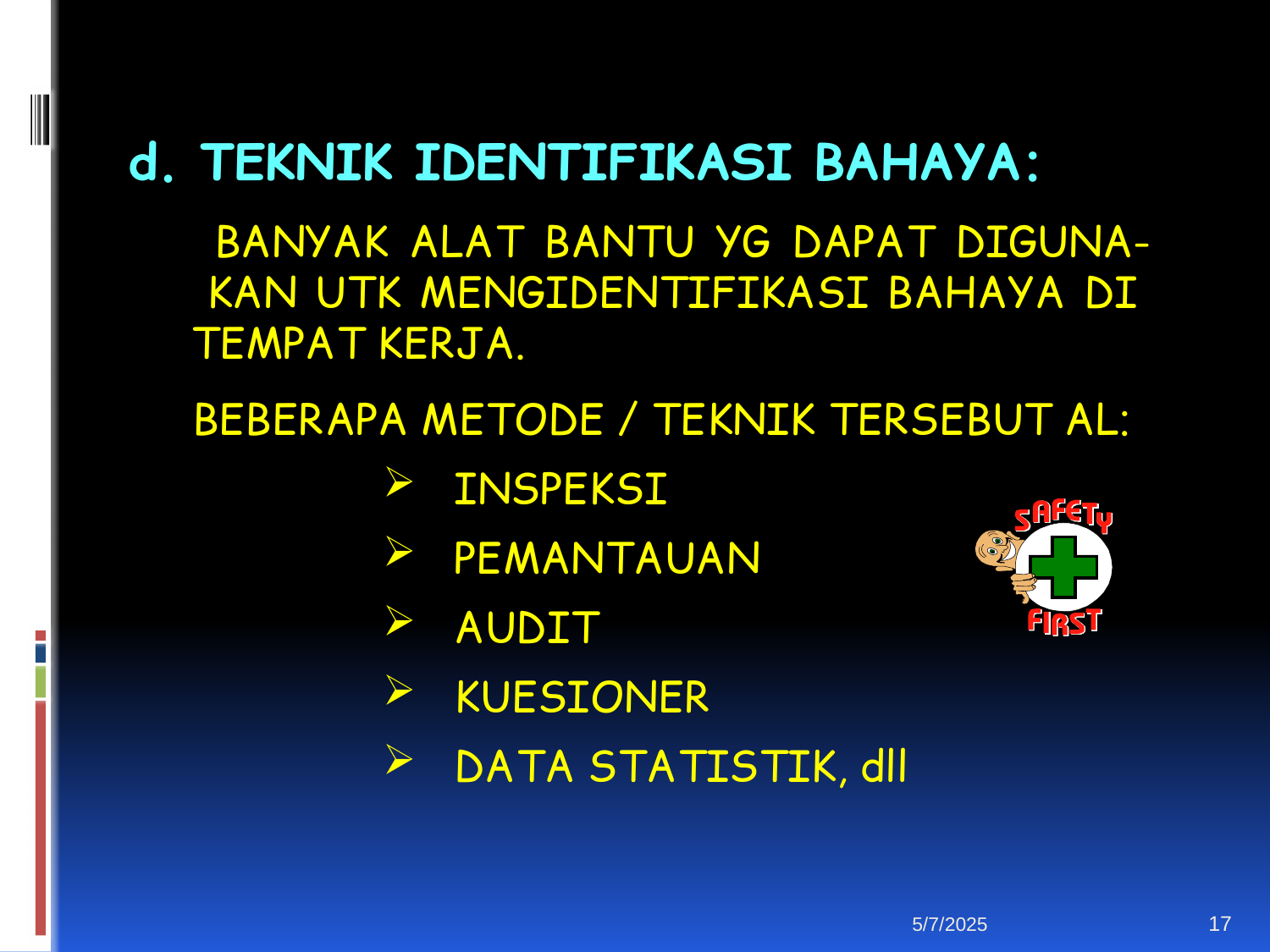

d. TEKNIK IDENTIFIKASI BAHAYA:
	   BANYAK ALAT BANTU YG DAPAT DIGUNA-
   KAN UTK MENGIDENTIFIKASI BAHAYA DI
   TEMPAT KERJA.
     BEBERAPA METODE / TEKNIK TERSEBUT AL:
   INSPEKSI
   PEMANTAUAN
   AUDIT
   KUESIONER
   DATA STATISTIK, dll

5/7/2025
17